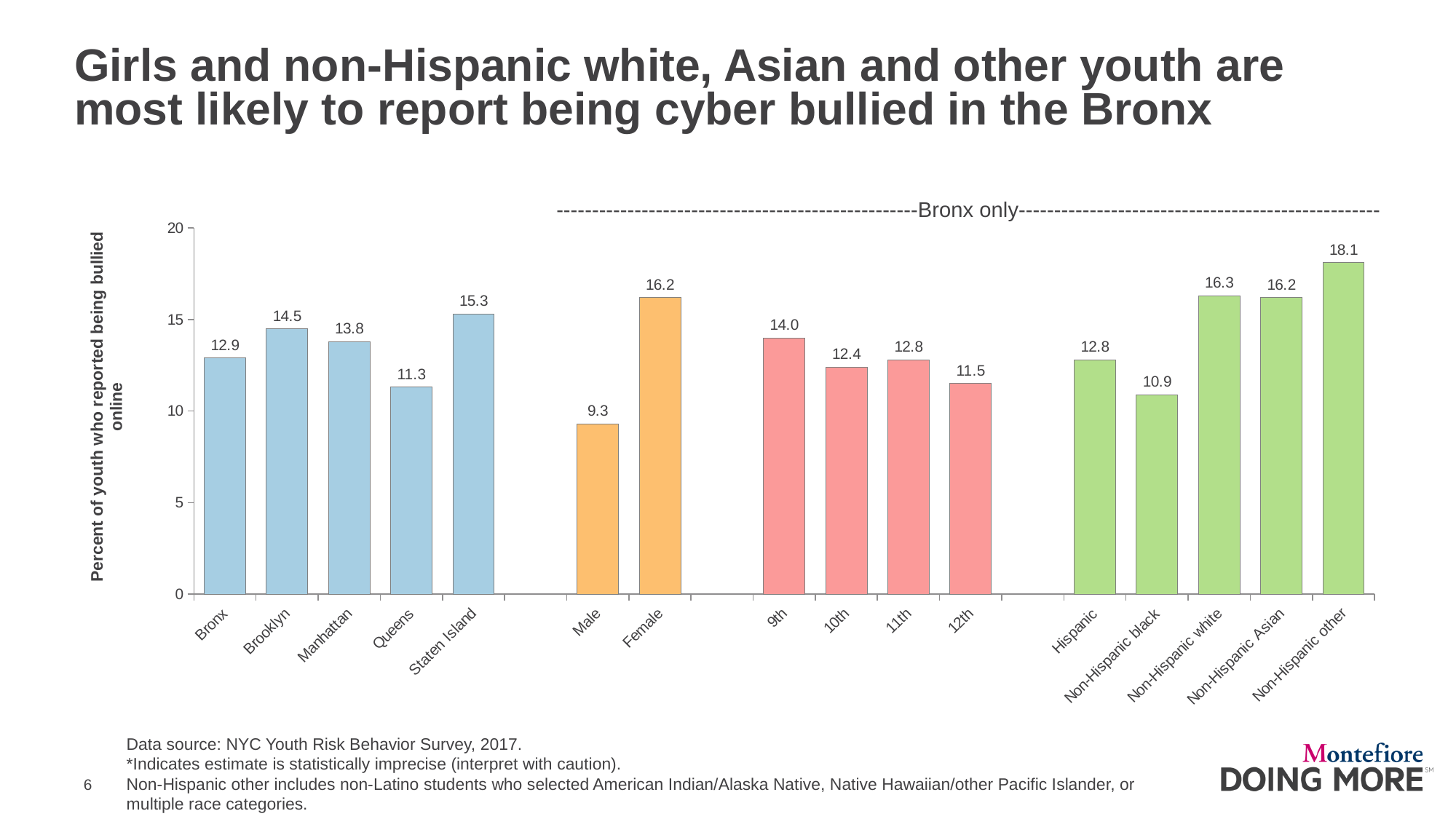

# Girls and non-Hispanic white, Asian and other youth are most likely to report being cyber bullied in the Bronx
---------------------------------------------------Bronx only---------------------------------------------------

### Chart

| Category |  |
|---|---|
| Bronx | 12.9 |
| Brooklyn | 14.5 |
| Manhattan | 13.8 |
| Queens | 11.3 |
| Staten Island | 15.3 |
|  | None |
| Male | 9.3 |
| Female | 16.2 |
|  | None |
| 9th | 14.0 |
| 10th | 12.4 |
| 11th | 12.8 |
| 12th | 11.5 |
|  | None |
| Hispanic | 12.8 |
| Non-Hispanic black | 10.9 |
| Non-Hispanic white | 16.3 |
| Non-Hispanic Asian | 16.2 |
| Non-Hispanic other | 18.1 |
Data source: NYC Youth Risk Behavior Survey, 2017.
*Indicates estimate is statistically imprecise (interpret with caution).
Non-Hispanic other includes non-Latino students who selected American Indian/Alaska Native, Native Hawaiian/other Pacific Islander, or multiple race categories.